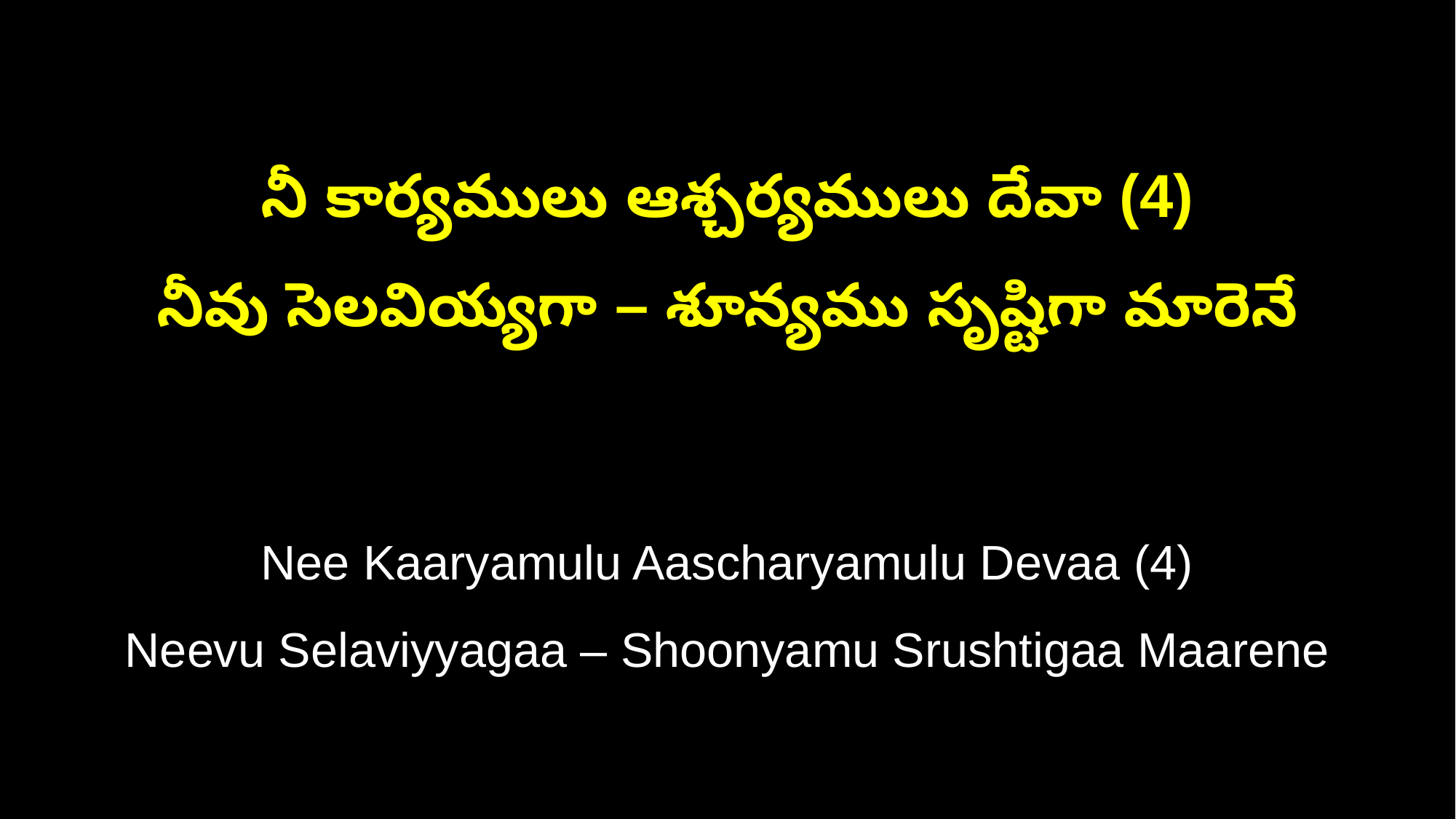

నీ కార్యములు ఆశ్చర్యములు దేవా (4)
నీవు సెలవియ్యగా – శూన్యము సృష్టిగా మారెనే
Nee Kaaryamulu Aascharyamulu Devaa (4)
Neevu Selaviyyagaa – Shoonyamu Srushtigaa Maarene